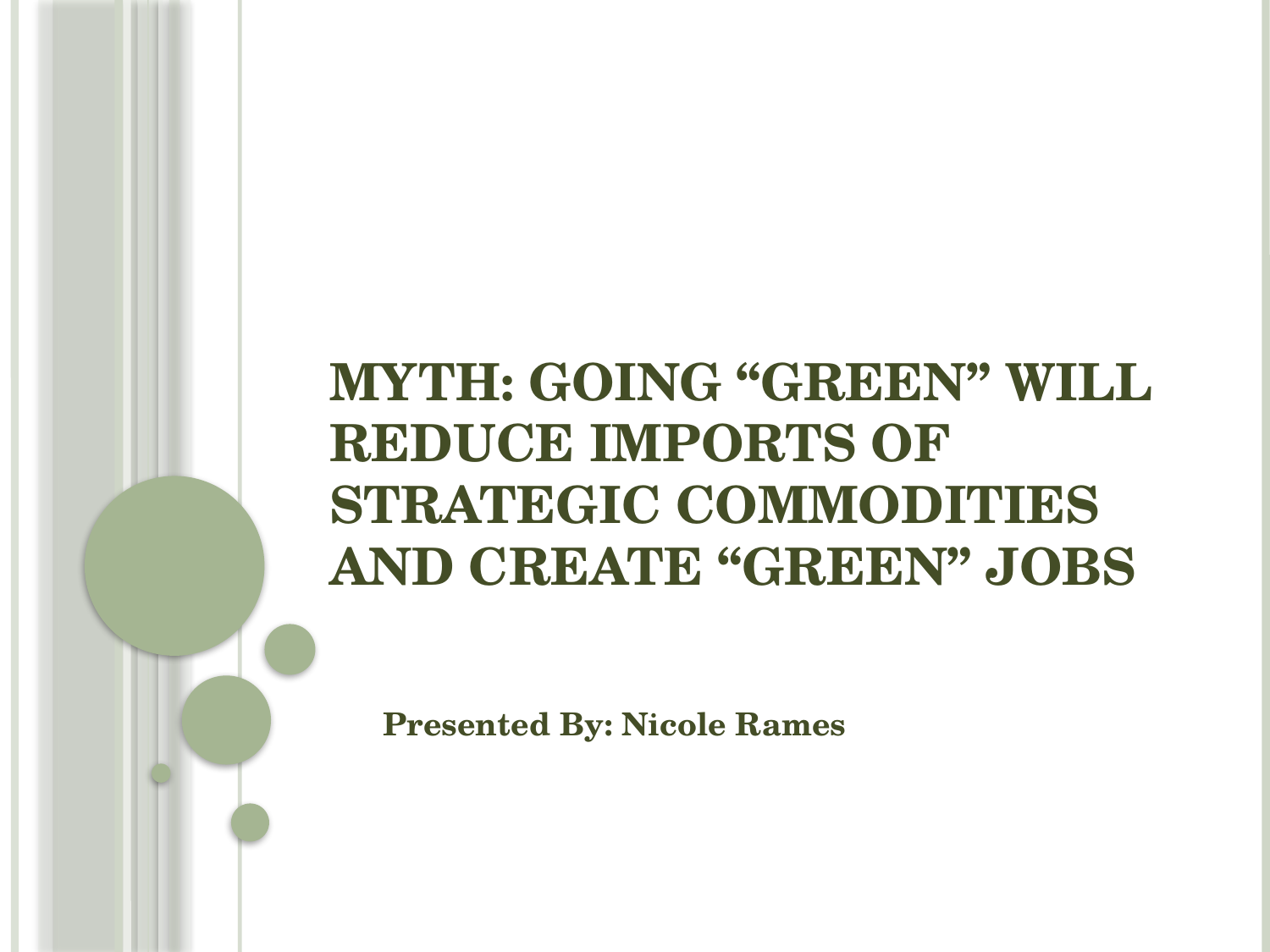

# Myth: Going “Green” Will Reduce Imports of Strategic Commodities and Create “Green” Jobs
Presented By: Nicole Rames